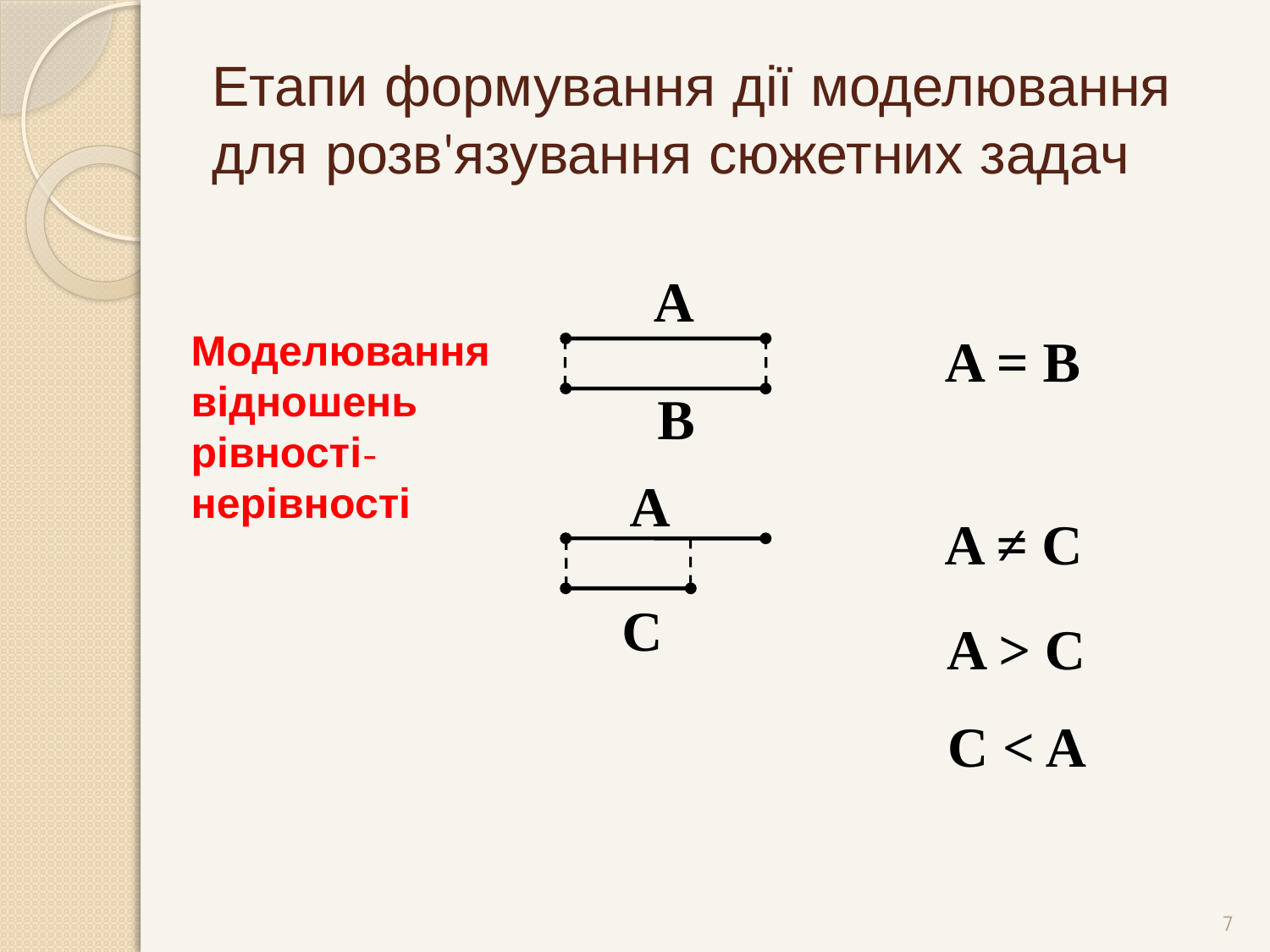

# Етапи формування дії моделювання для розв'язування сюжетних задач
A
Моделювання відношень рівності-нерівності
A = B

B

A
A ≠ C

C
A > C
C < A
7